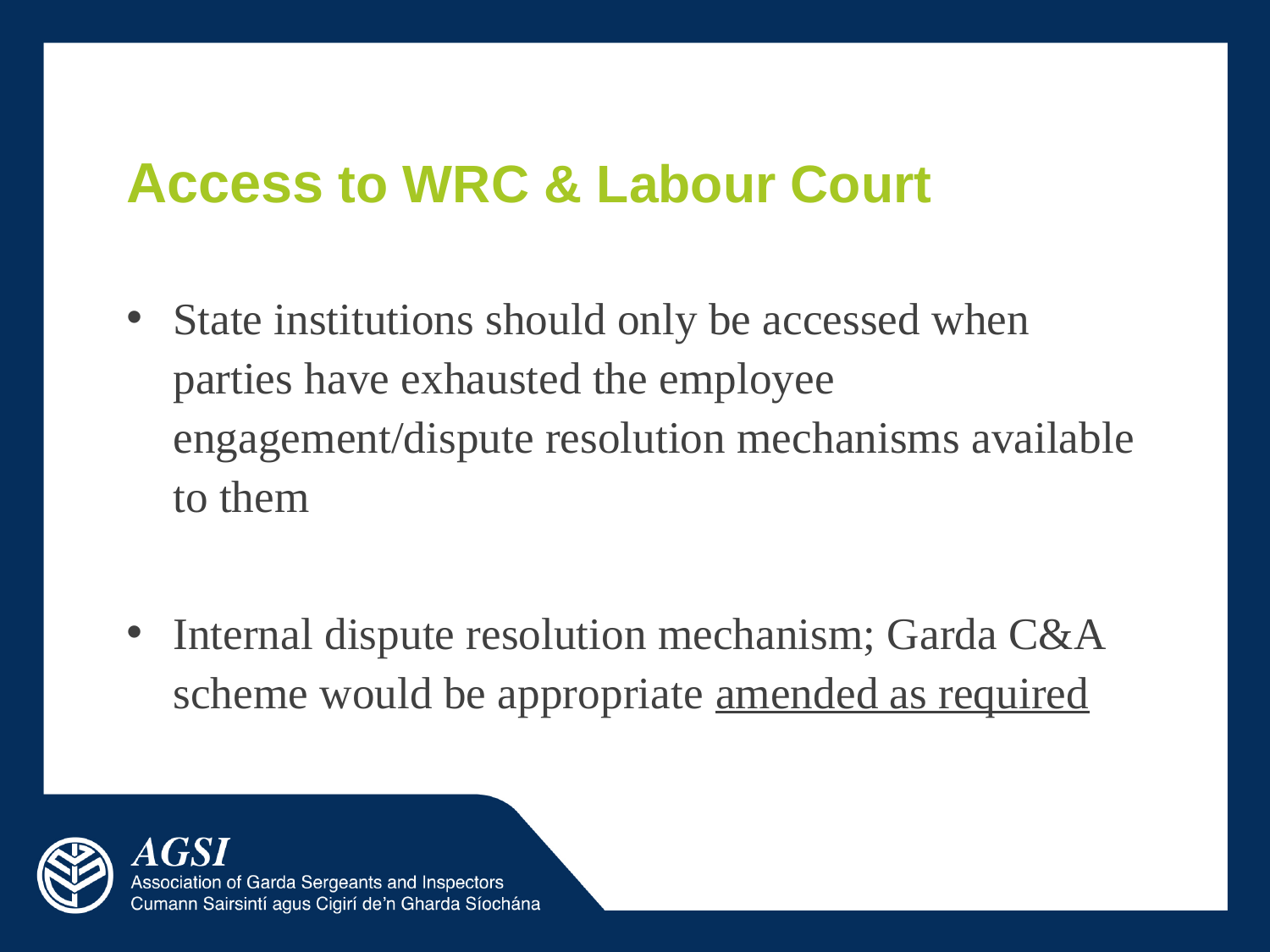

# Access to WRC & Labour Court
State institutions should only be accessed when parties have exhausted the employee engagement/dispute resolution mechanisms available to them

Internal dispute resolution mechanism; Garda C&A scheme would be appropriate amended as required